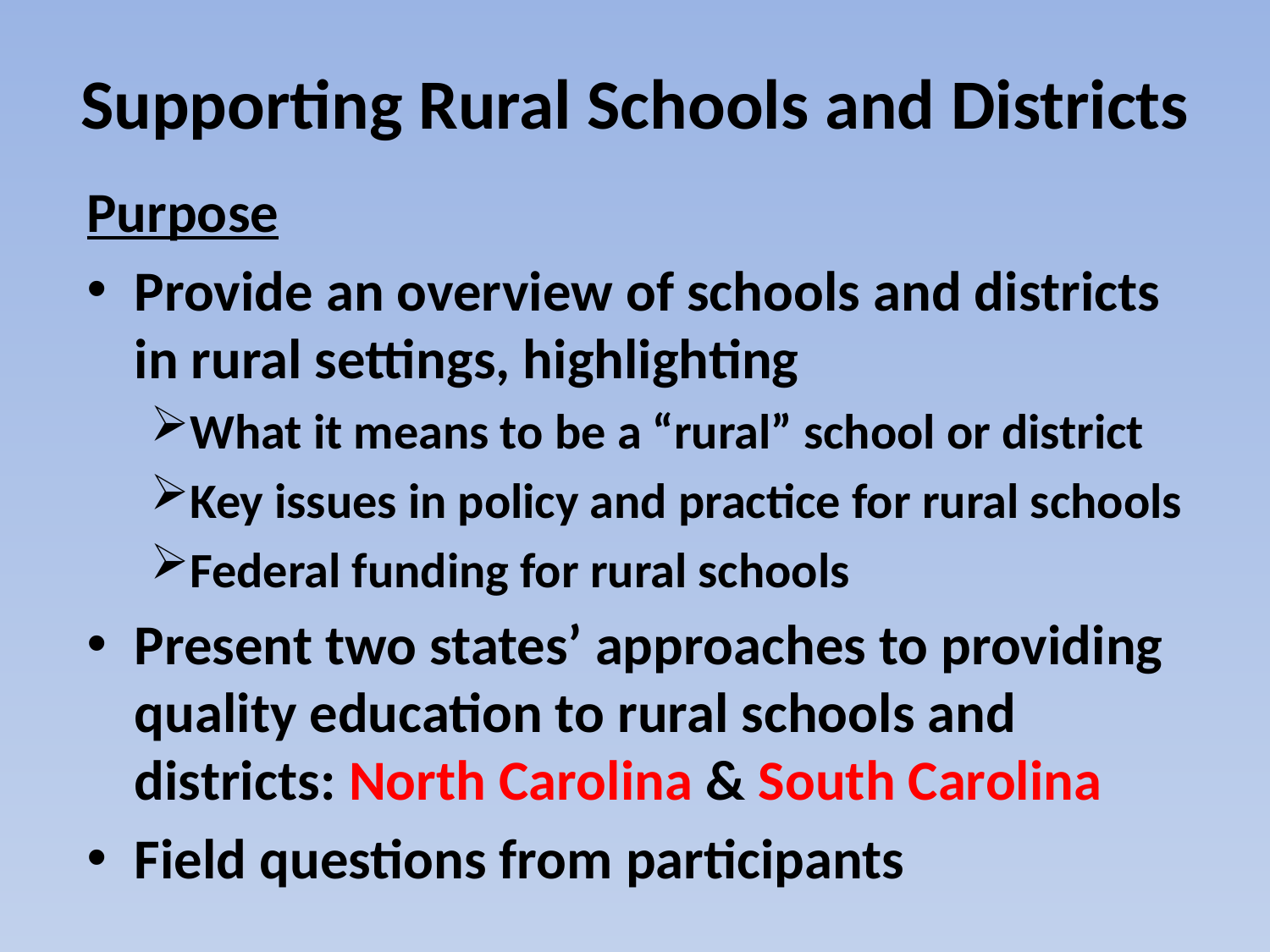

# Supporting Rural Schools and Districts
Purpose
Provide an overview of schools and districts in rural settings, highlighting
What it means to be a “rural” school or district
Key issues in policy and practice for rural schools
Federal funding for rural schools
Present two states’ approaches to providing quality education to rural schools and districts: North Carolina & South Carolina
Field questions from participants